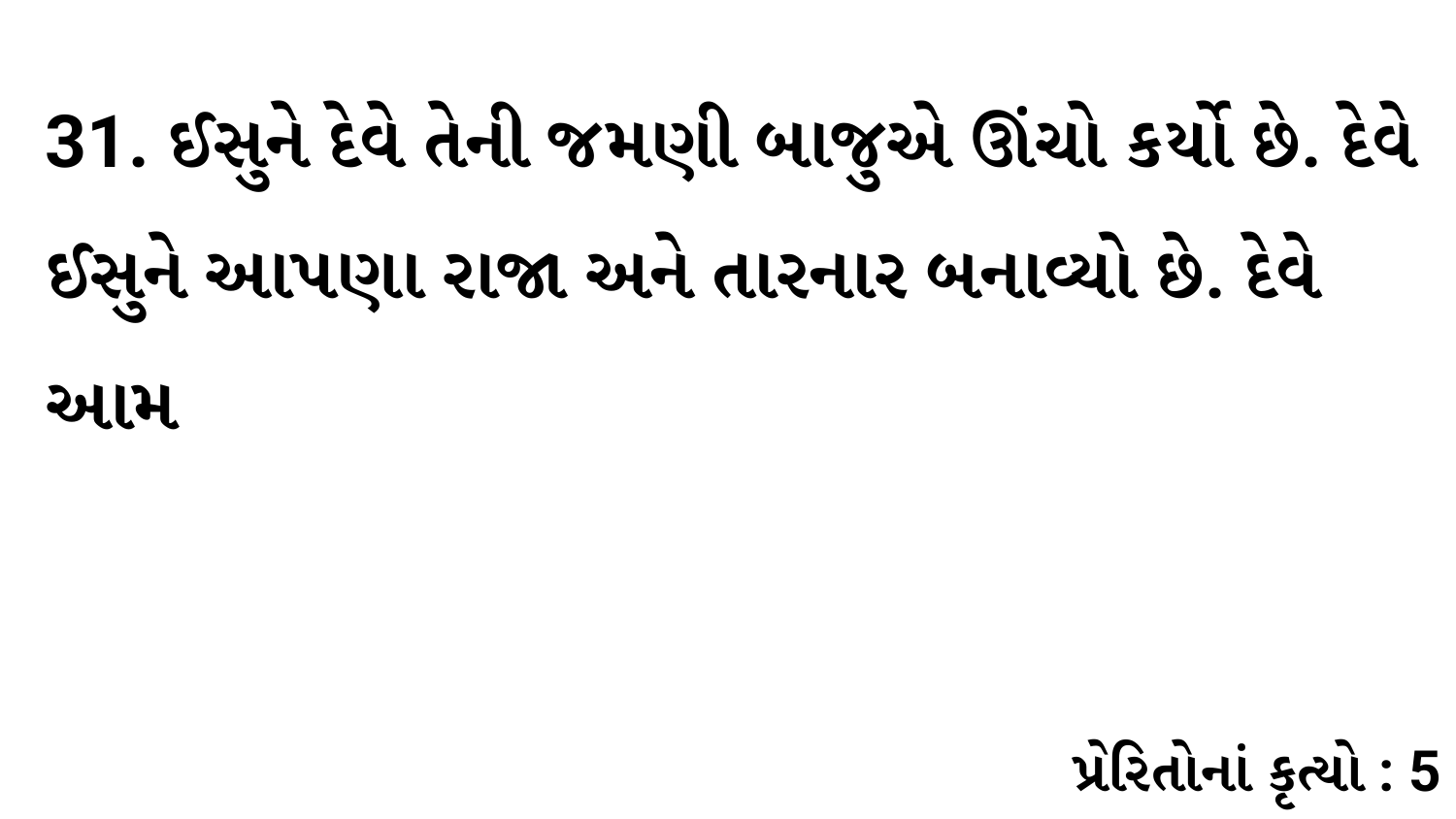

31. ઈસુને દેવે તેની જમણી બાજુએ ઊંચો કર્યો છે. દેવે ઈસુને આપણા રાજા અને તારનાર બનાવ્યો છે. દેવે આમ
પ્રેરિતોનાં કૃત્યો : 5